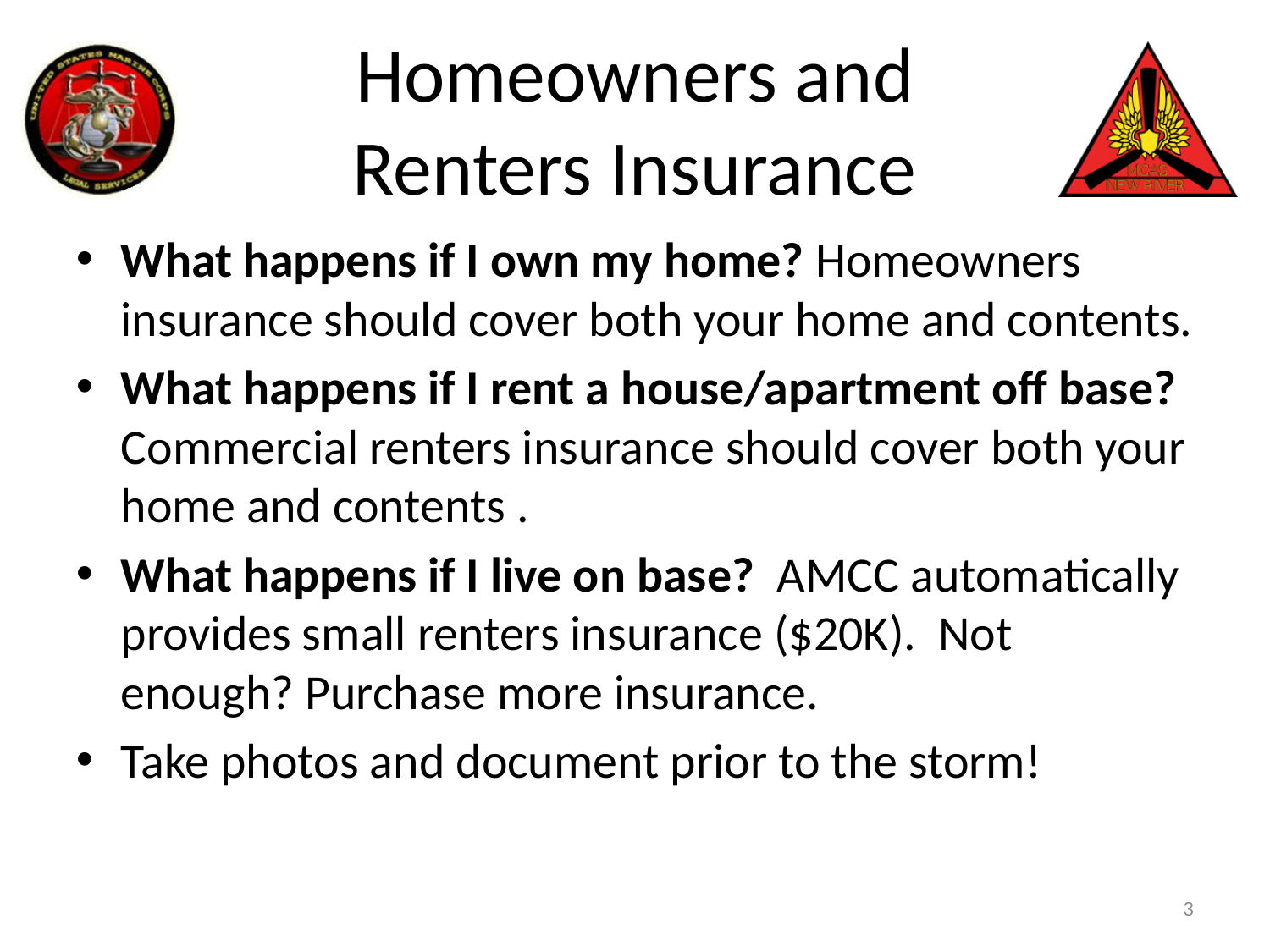

# Homeowners and Renters Insurance
What happens if I own my home? Homeowners insurance should cover both your home and contents.
What happens if I rent a house/apartment off base? Commercial renters insurance should cover both your home and contents .
What happens if I live on base?  AMCC automatically provides small renters insurance ($20K).  Not enough? Purchase more insurance.
Take photos and document prior to the storm!
3